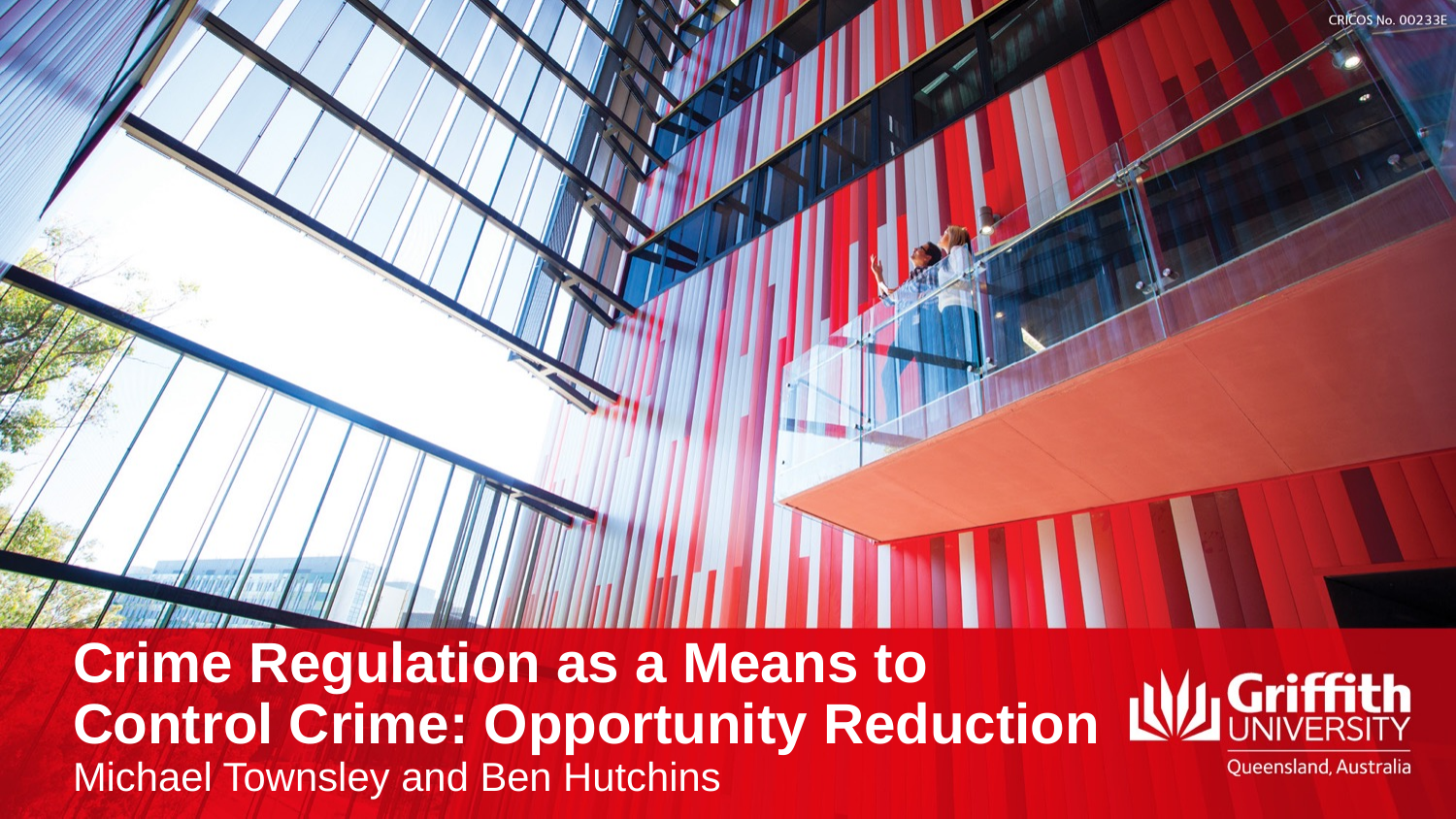

# Crime Regulation as a Means to Control Crime: Opportunity Reduction
Michael Townsley and Ben Hutchins